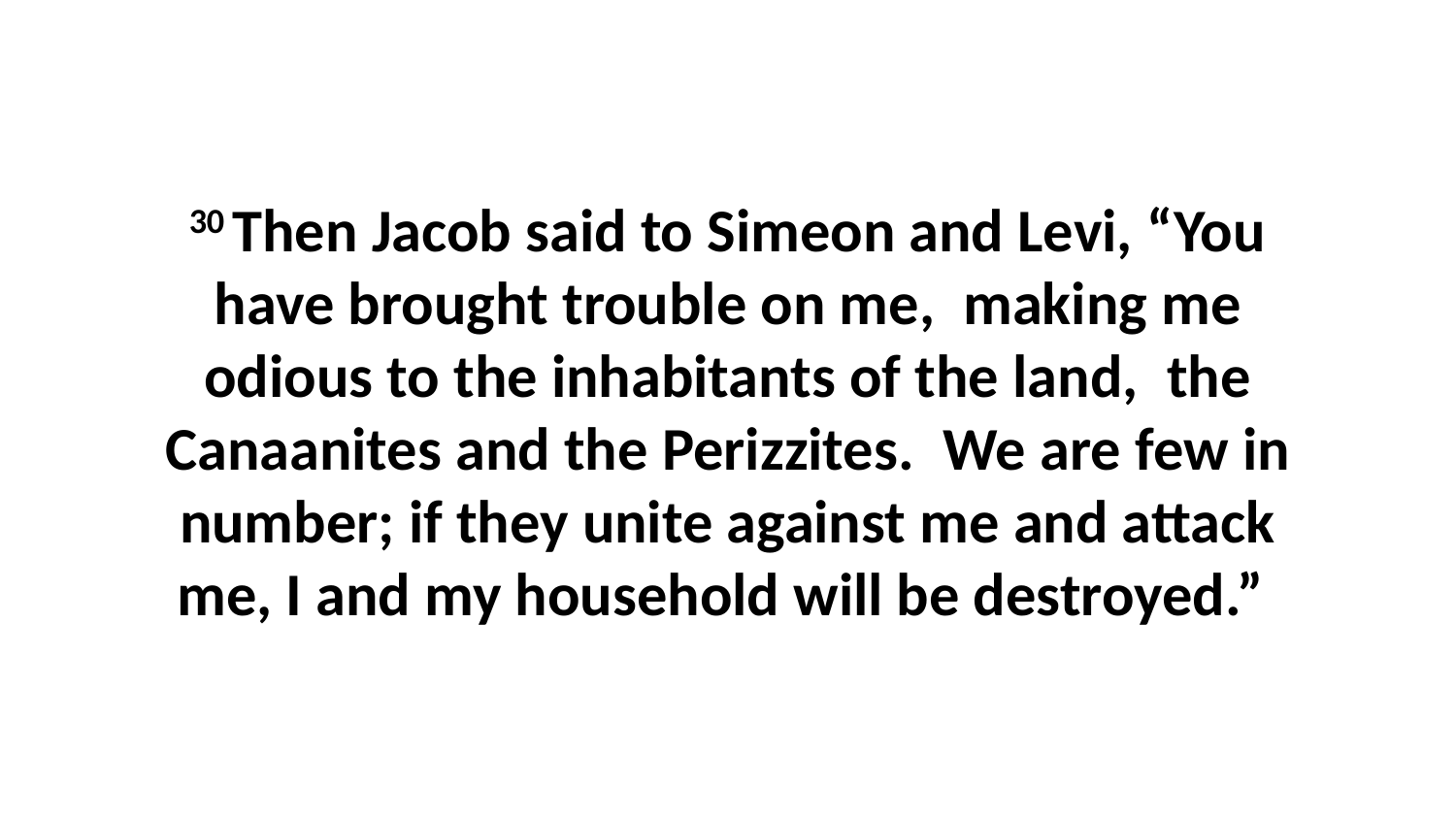

30 Then Jacob said to Simeon and Levi, “You have brought trouble on me,  making me odious to the inhabitants of the land,  the Canaanites and the Perizzites.  We are few in number; if they unite against me and attack me, I and my household will be destroyed.”